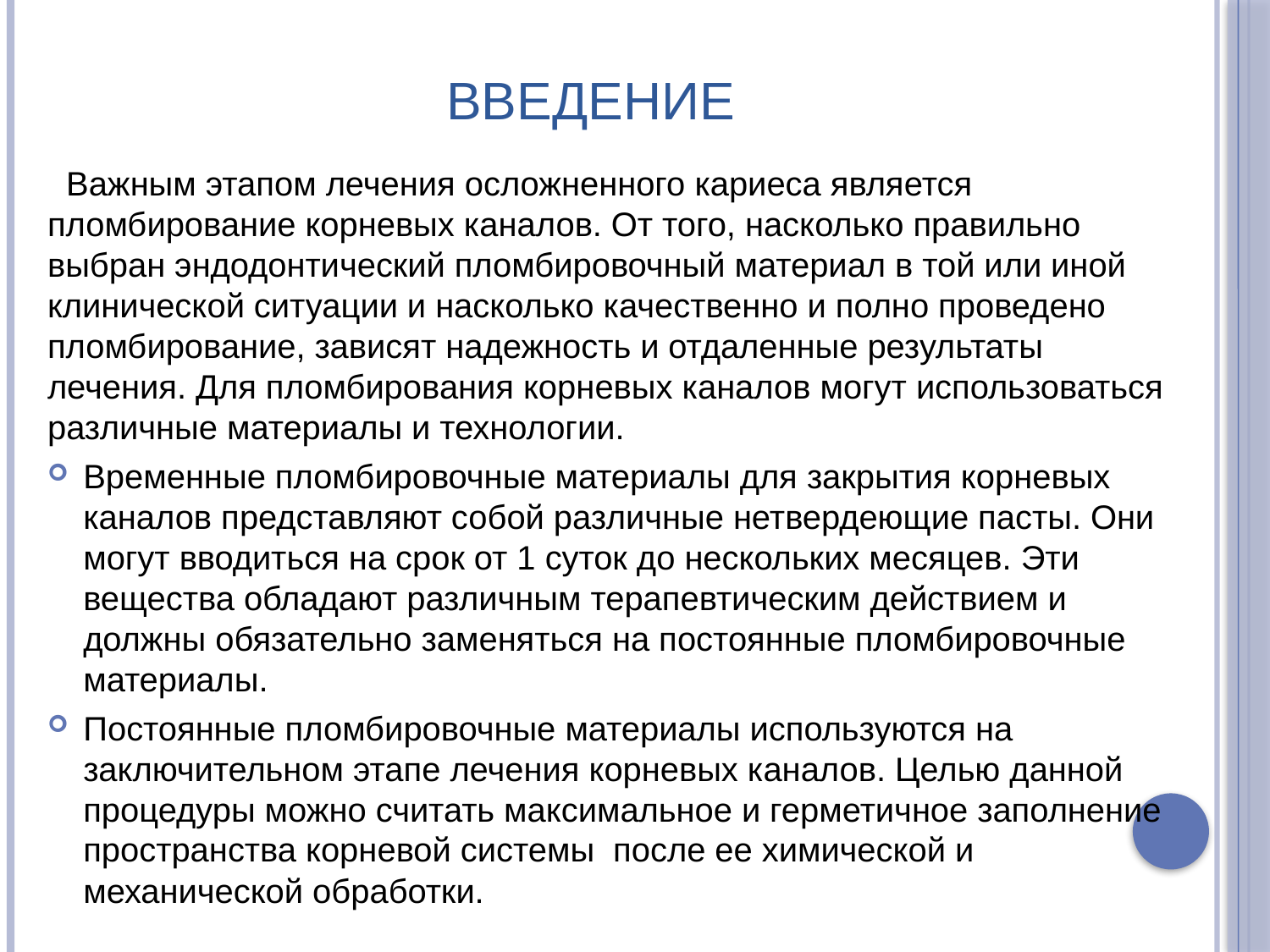

# Введение
  Важным этапом лечения осложненного кариеса является пломбирование корневых каналов. От того, насколько правильно выбран эндодонтический пломбировочный материал в той или иной клинической ситуации и насколько качественно и полно проведено пломбирование, зависят надежность и отдаленные результаты лечения. Для пломбирования корневых каналов могут использоваться различные материалы и технологии.
Временные пломбировочные материалы для закрытия корневых каналов представляют собой различные нетвердеющие пасты. Они могут вводиться на срок от 1 суток до нескольких месяцев. Эти вещества обладают различным терапевтическим действием и должны обязательно заменяться на постоянные пломбировочные материалы.
Постоянные пломбировочные материалы используются на заключительном этапе лечения корневых каналов. Целью данной процедуры можно считать максимальное и герметичное заполнение пространства корневой системы  после ее химической и механической обработки.